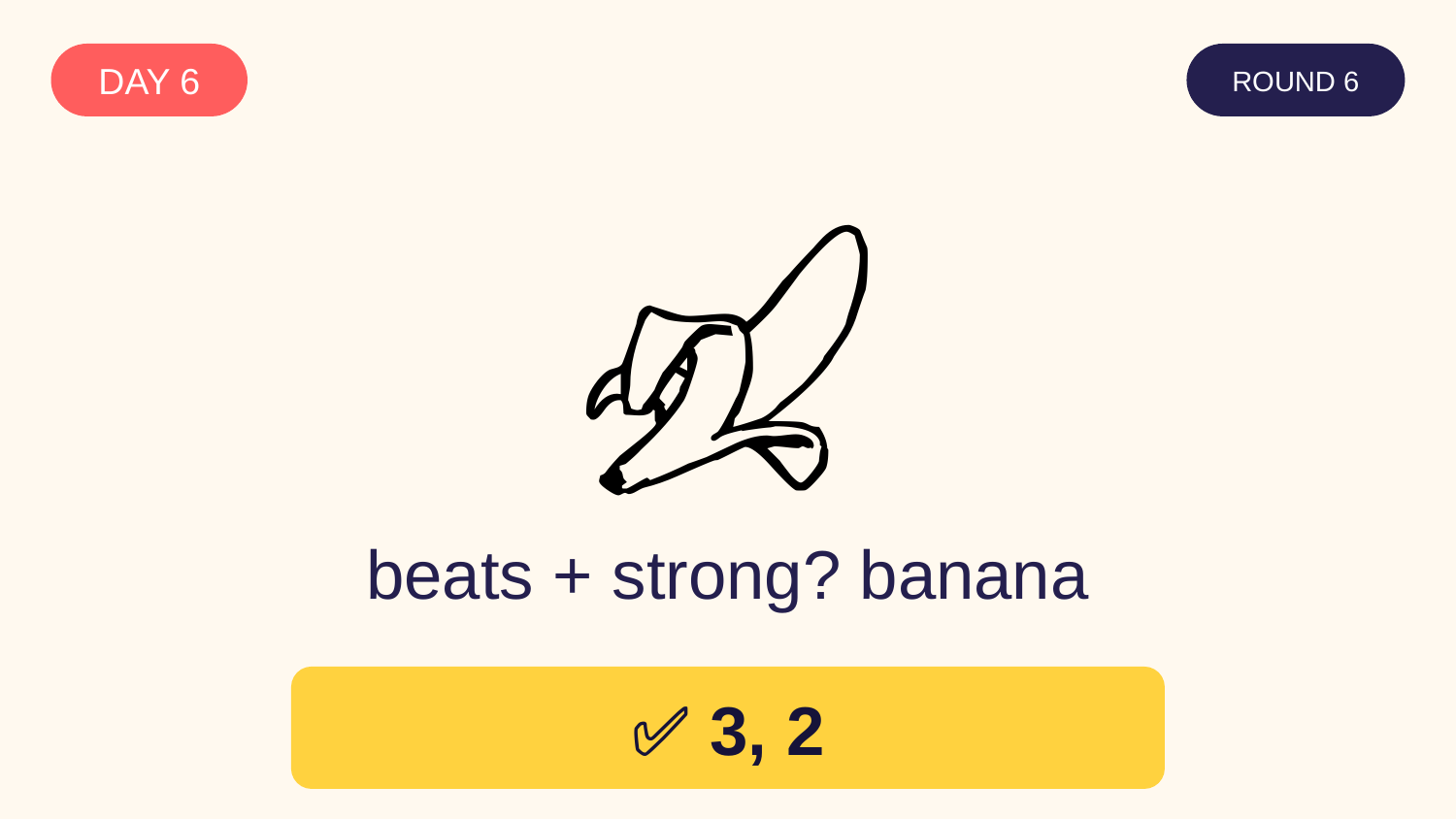

DAY 6

ROUND 6
🍌
beats + strong? banana
✅ 3, 2